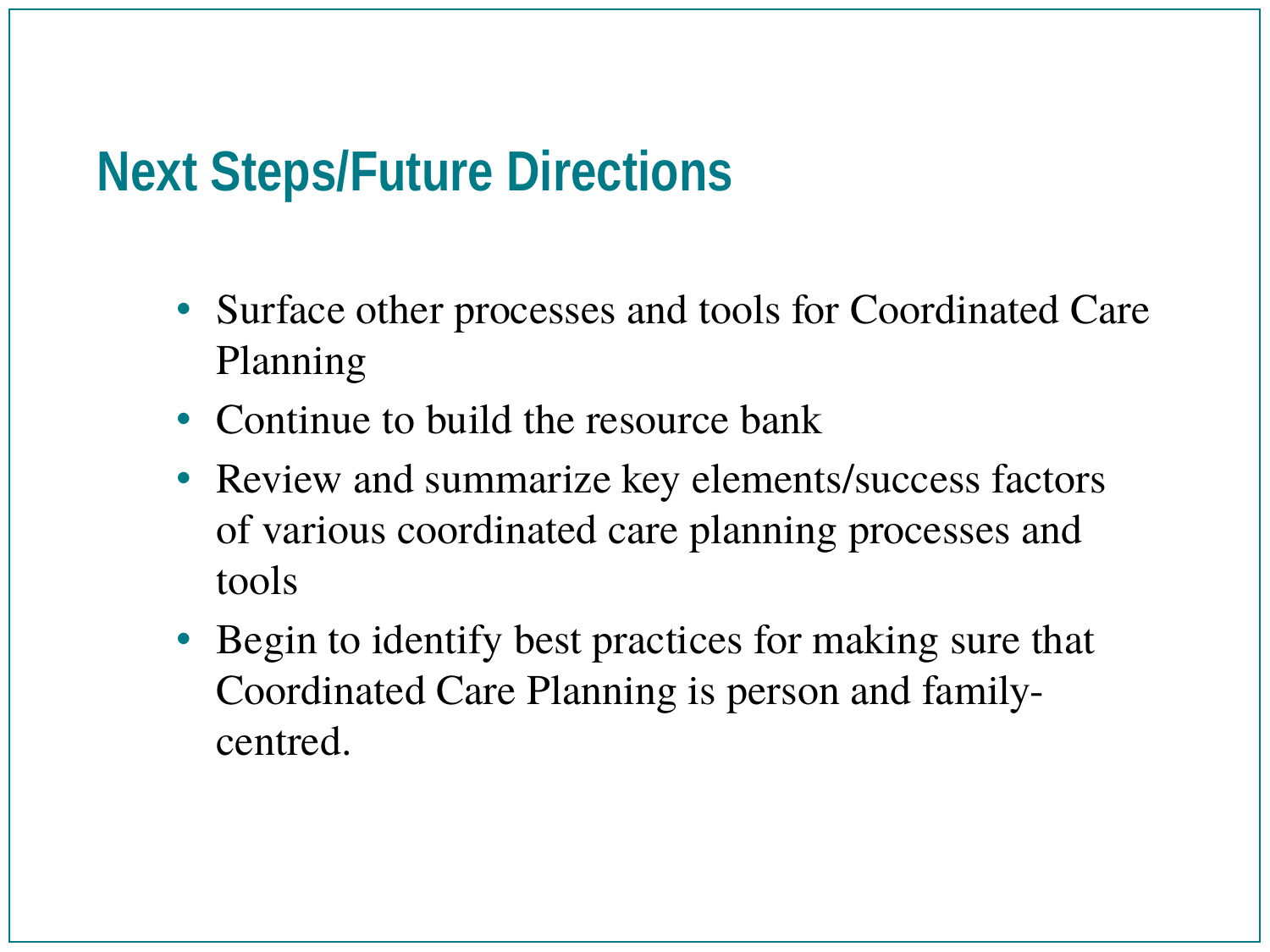

# Next Steps/Future Directions
Surface other processes and tools for Coordinated Care Planning
Continue to build the resource bank
Review and summarize key elements/success factors of various coordinated care planning processes and tools
Begin to identify best practices for making sure that Coordinated Care Planning is person and family-centred.